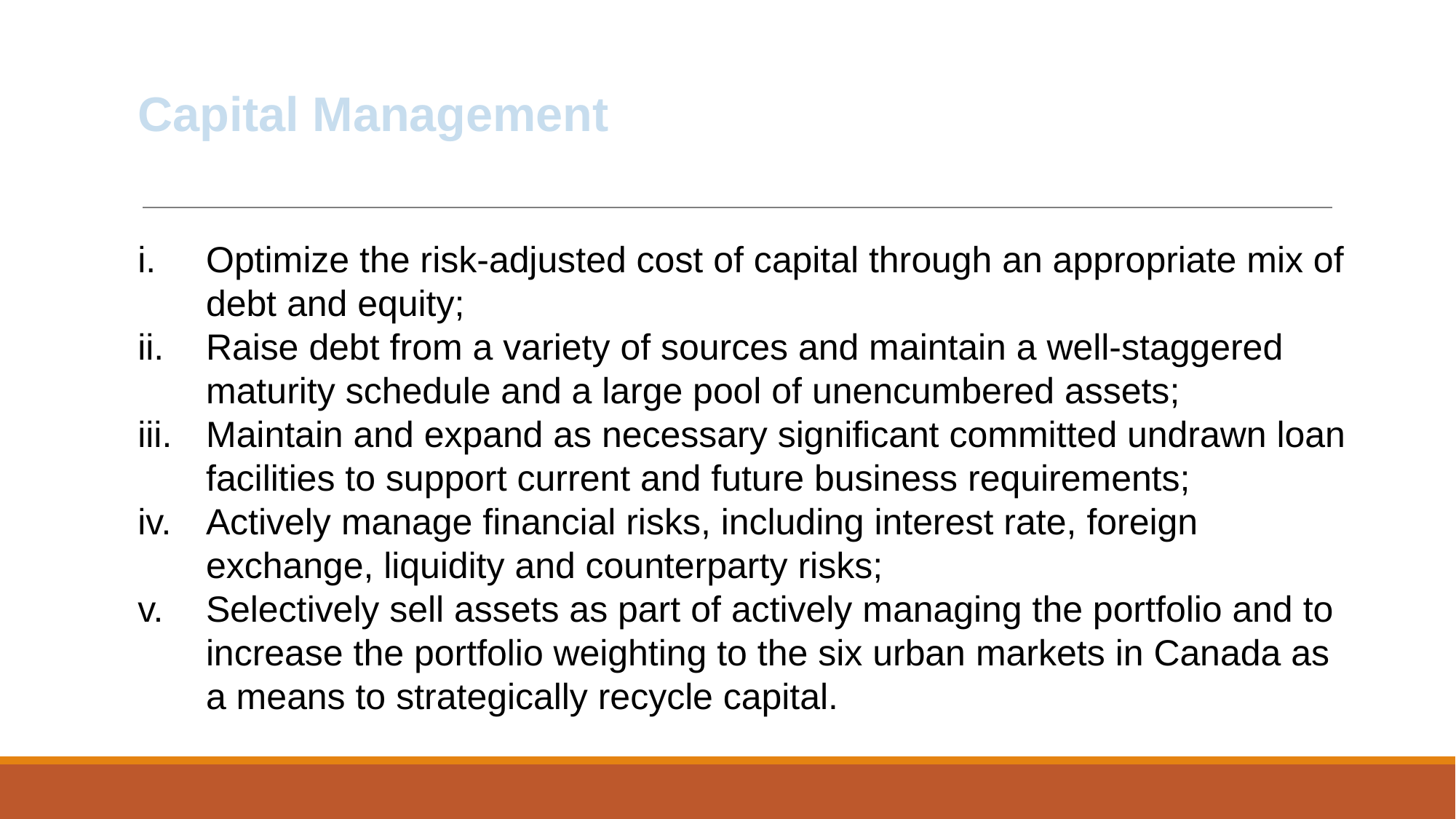

Capital Management
Optimize the risk-adjusted cost of capital through an appropriate mix of debt and equity;
Raise debt from a variety of sources and maintain a well-staggered maturity schedule and a large pool of unencumbered assets;
Maintain and expand as necessary significant committed undrawn loan facilities to support current and future business requirements;
Actively manage financial risks, including interest rate, foreign exchange, liquidity and counterparty risks;
Selectively sell assets as part of actively managing the portfolio and to increase the portfolio weighting to the six urban markets in Canada as a means to strategically recycle capital.